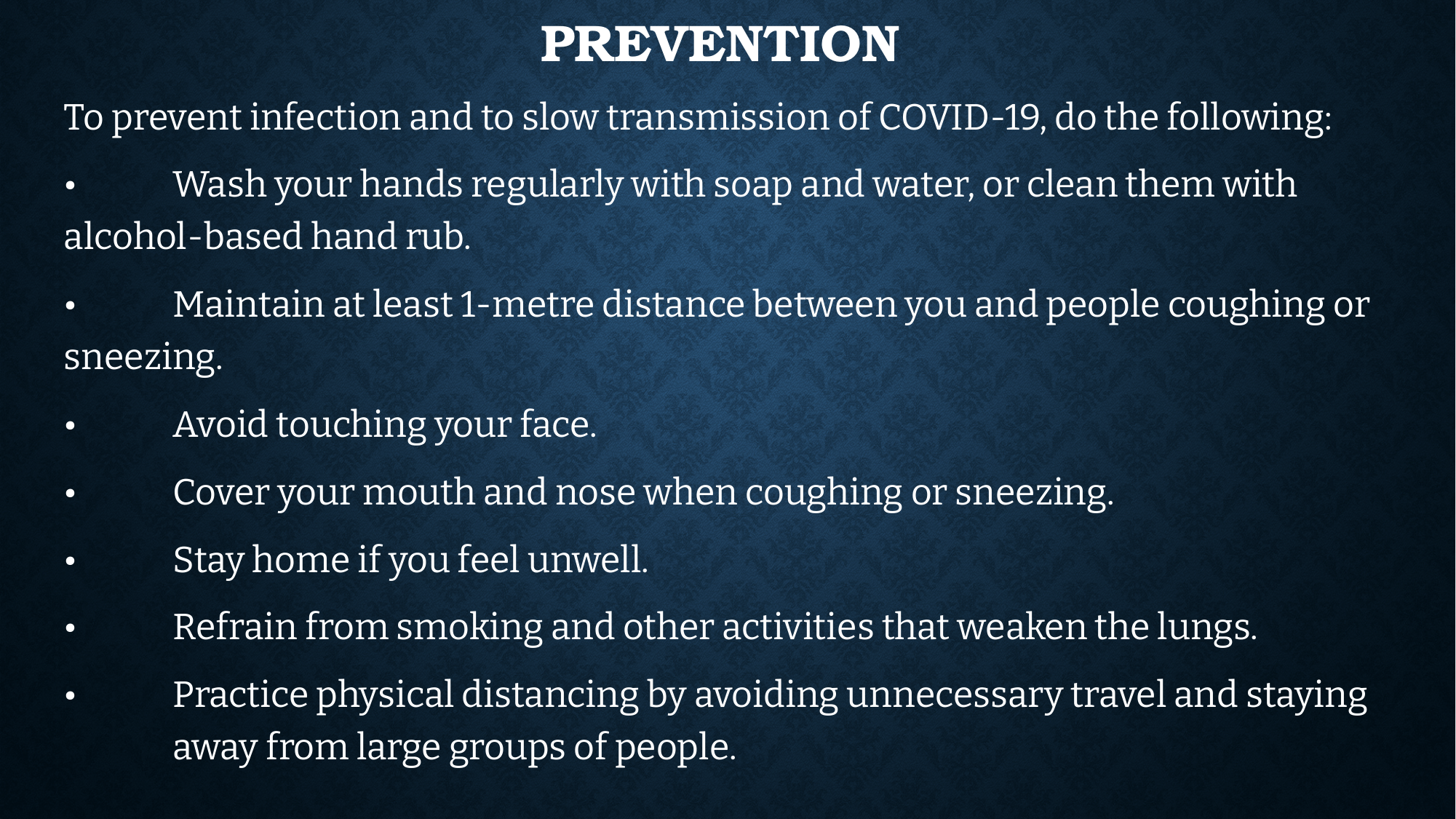

# Prevention
To prevent infection and to slow transmission of COVID-19, do the following:
•	Wash your hands regularly with soap and water, or clean them with alcohol-based hand rub.
•	Maintain at least 1-metre distance between you and people coughing or sneezing.
•	Avoid touching your face.
•	Cover your mouth and nose when coughing or sneezing.
•	Stay home if you feel unwell.
•	Refrain from smoking and other activities that weaken the lungs.
•	Practice physical distancing by avoiding unnecessary travel and staying 	away from large groups of people.